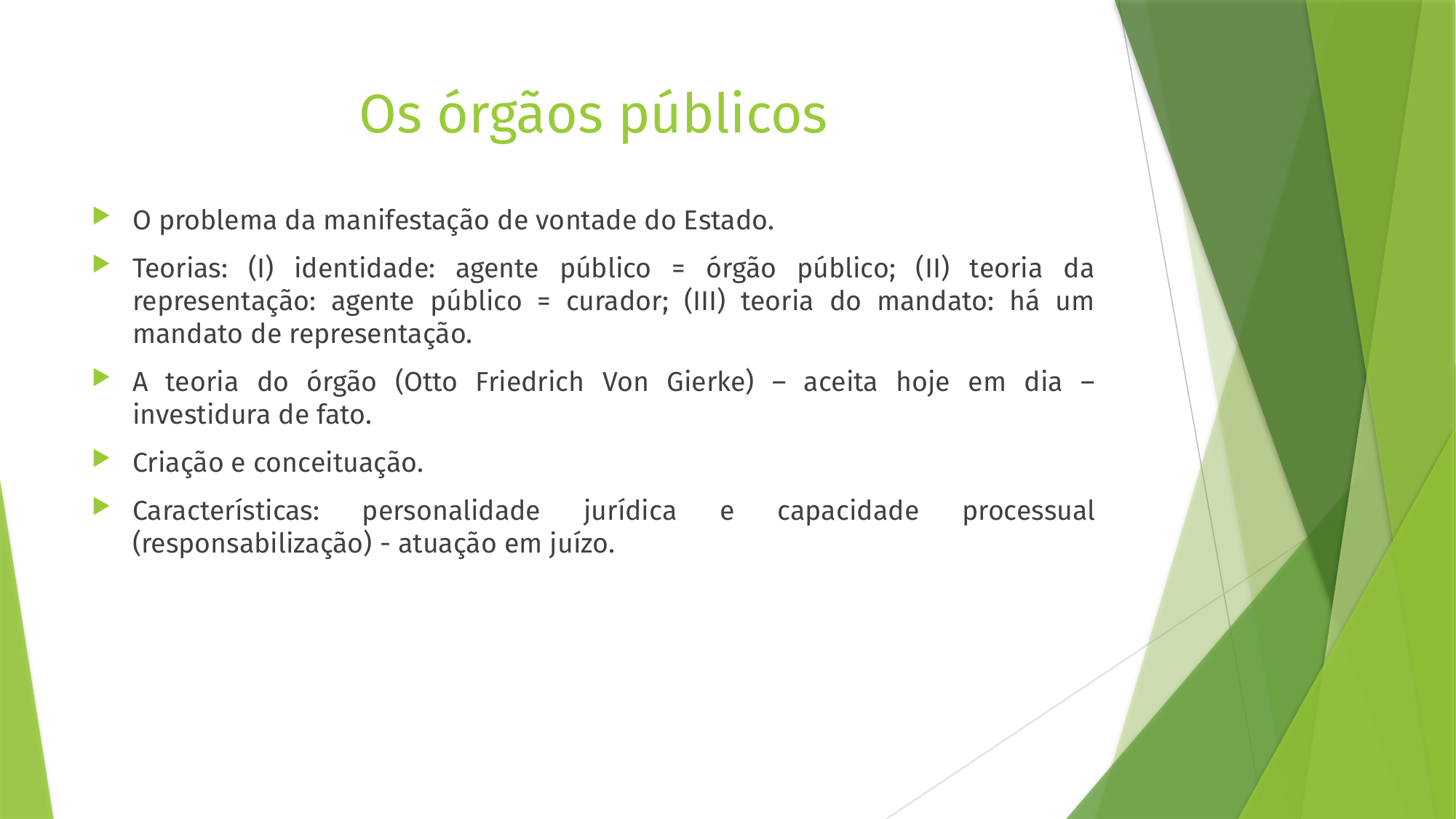

# Os órgãos públicos
O problema da manifestação de vontade do Estado.
Teorias: (I) identidade: agente público = órgão público; (II) teoria da representação: agente público = curador; (III) teoria do mandato: há um mandato de representação.
A teoria do órgão (Otto Friedrich Von Gierke) – aceita hoje em dia – investidura de fato.
Criação e conceituação.
Características: personalidade jurídica e capacidade processual (responsabilização) - atuação em juízo.